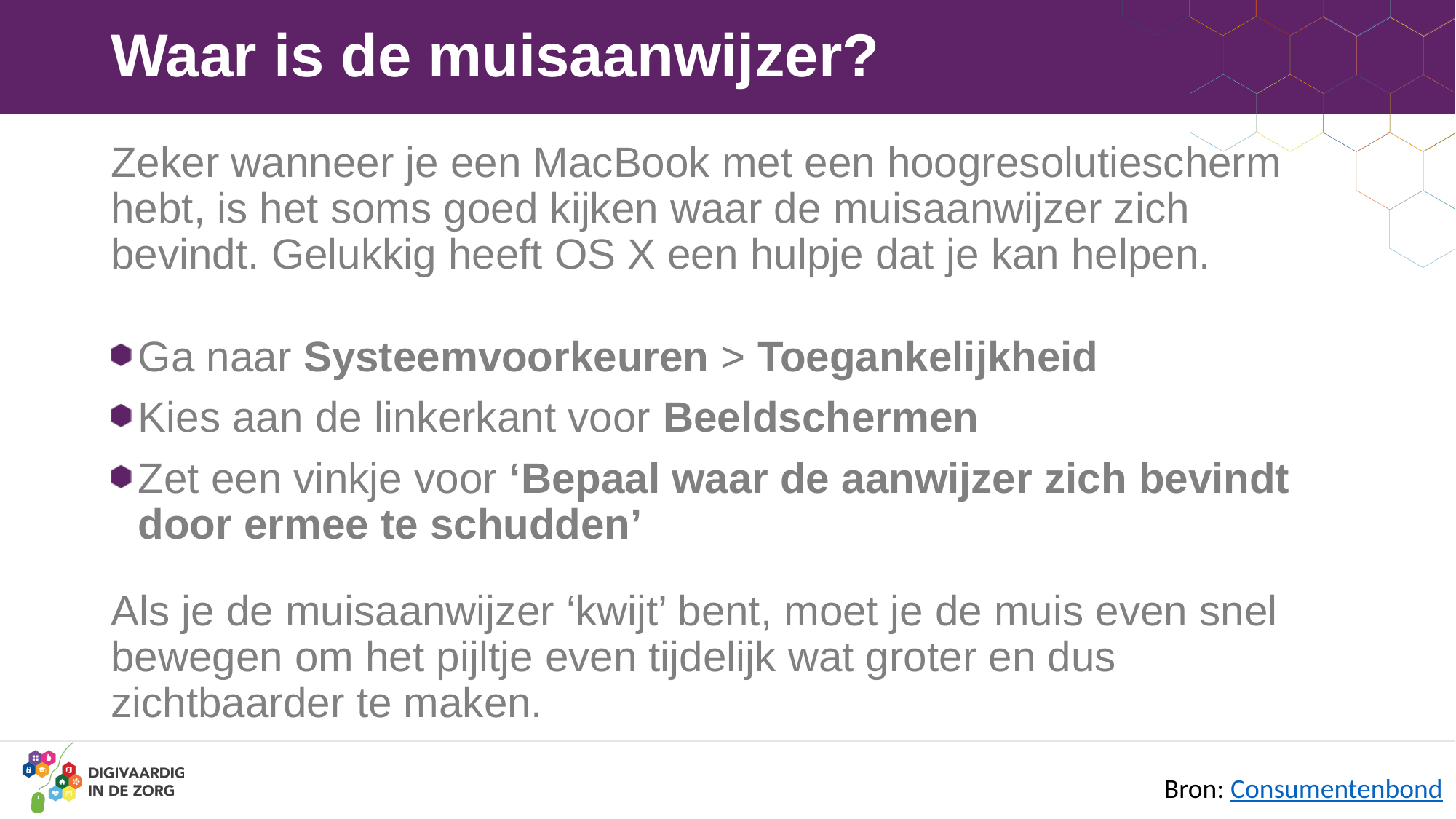

# Waar is de muisaanwijzer?
Zeker wanneer je een MacBook met een hoogresolutiescherm hebt, is het soms goed kijken waar de muisaanwijzer zich bevindt. Gelukkig heeft OS X een hulpje dat je kan helpen.

Ga naar Systeemvoorkeuren > Toegankelijkheid
Kies aan de linkerkant voor Beeldschermen
Zet een vinkje voor ‘Bepaal waar de aanwijzer zich bevindt door ermee te schudden’
Als je de muisaanwijzer ‘kwijt’ bent, moet je de muis even snel bewegen om het pijltje even tijdelijk wat groter en dus zichtbaarder te maken.
Bron: Consumentenbond